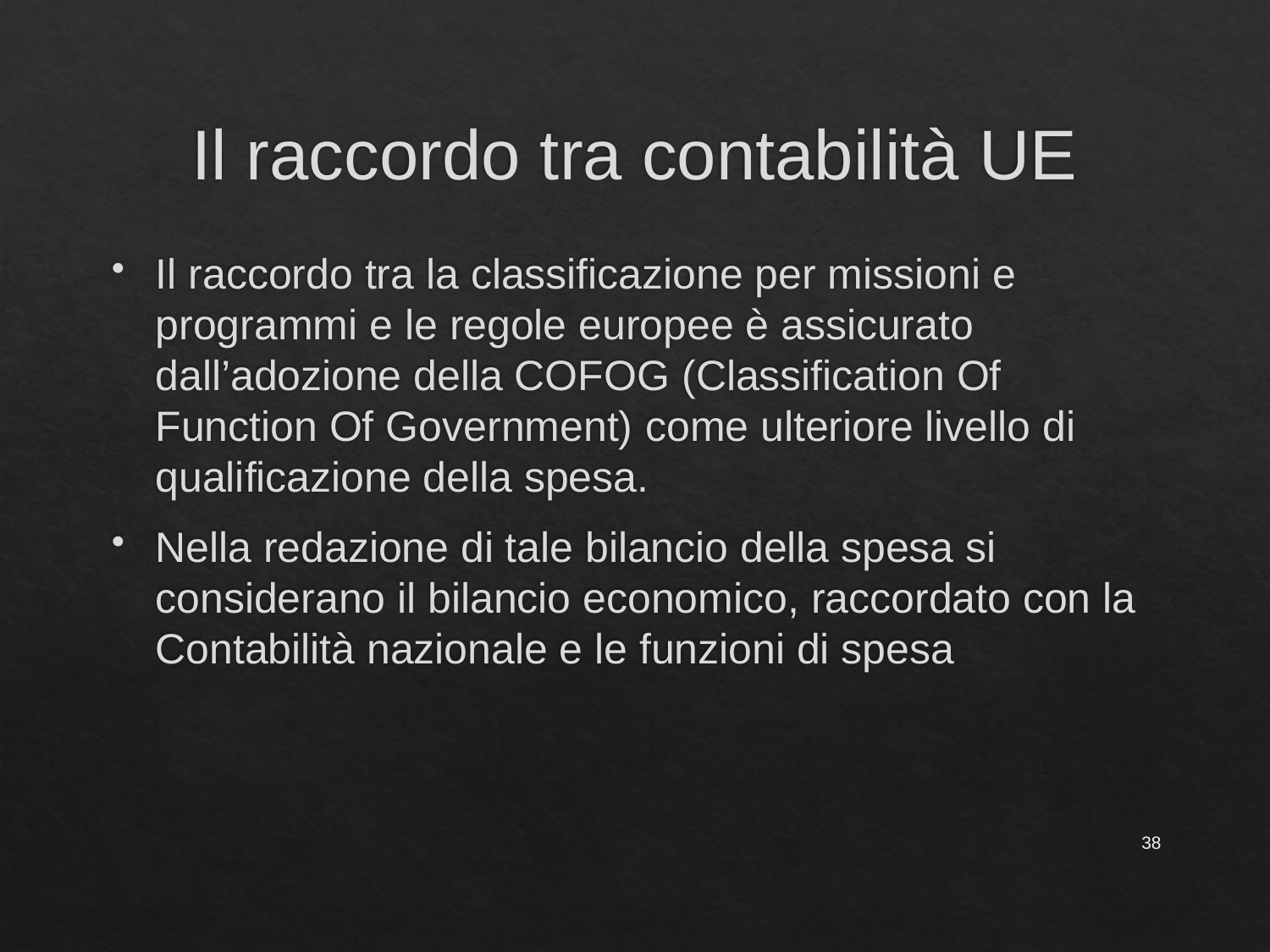

# Il raccordo tra contabilità UE
Il raccordo tra la classificazione per missioni e programmi e le regole europee è assicurato dall’adozione della COFOG (Classification Of Function Of Government) come ulteriore livello di qualificazione della spesa.
Nella redazione di tale bilancio della spesa si considerano il bilancio economico, raccordato con la Contabilità nazionale e le funzioni di spesa

38